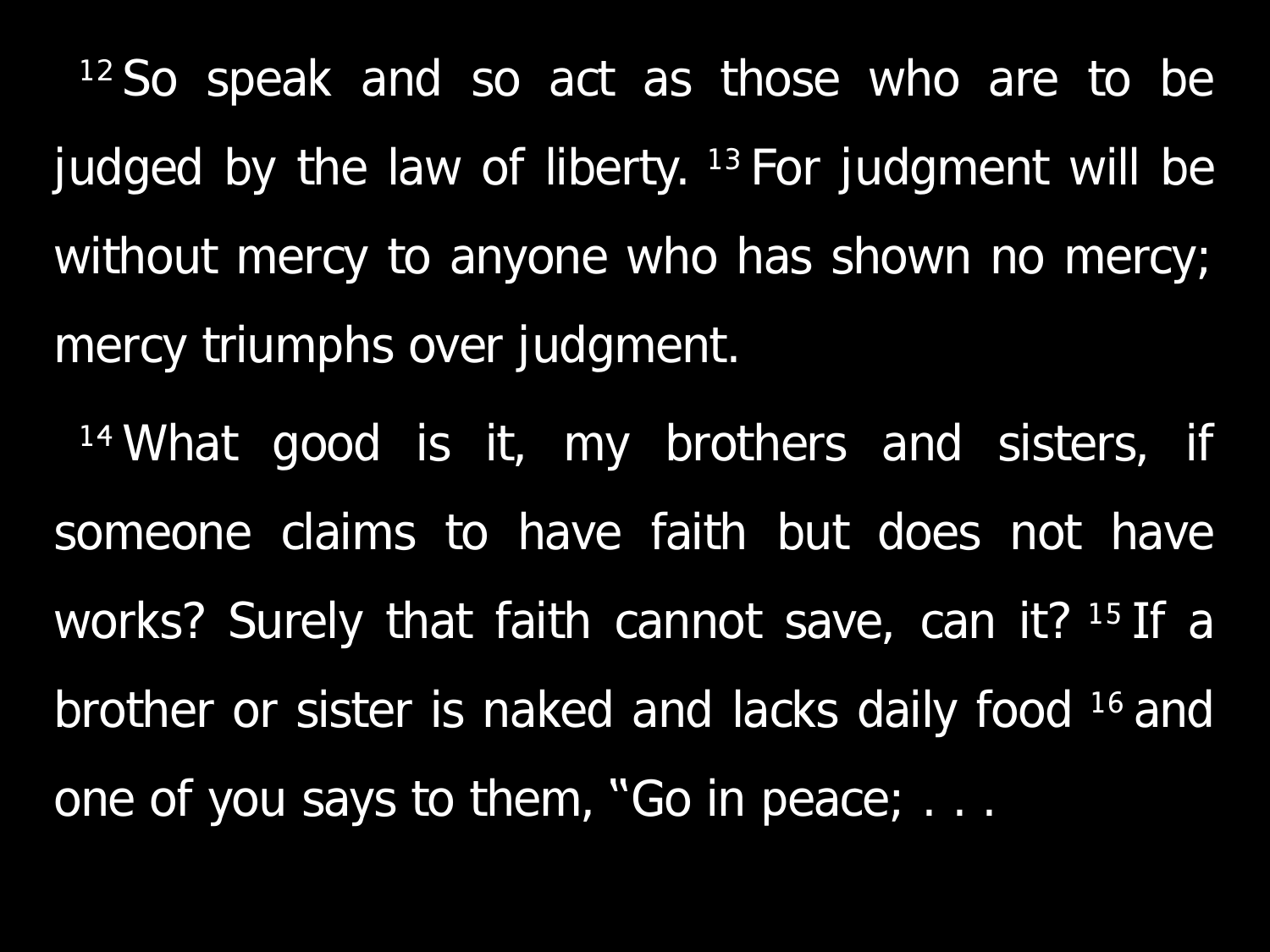

12 So speak and so act as those who are to be judged by the law of liberty. 13 For judgment will be without mercy to anyone who has shown no mercy; mercy triumphs over judgment.
14 What good is it, my brothers and sisters, if someone claims to have faith but does not have works? Surely that faith cannot save, can it? 15 If a brother or sister is naked and lacks daily food 16 and one of you says to them, “Go in peace; . . .